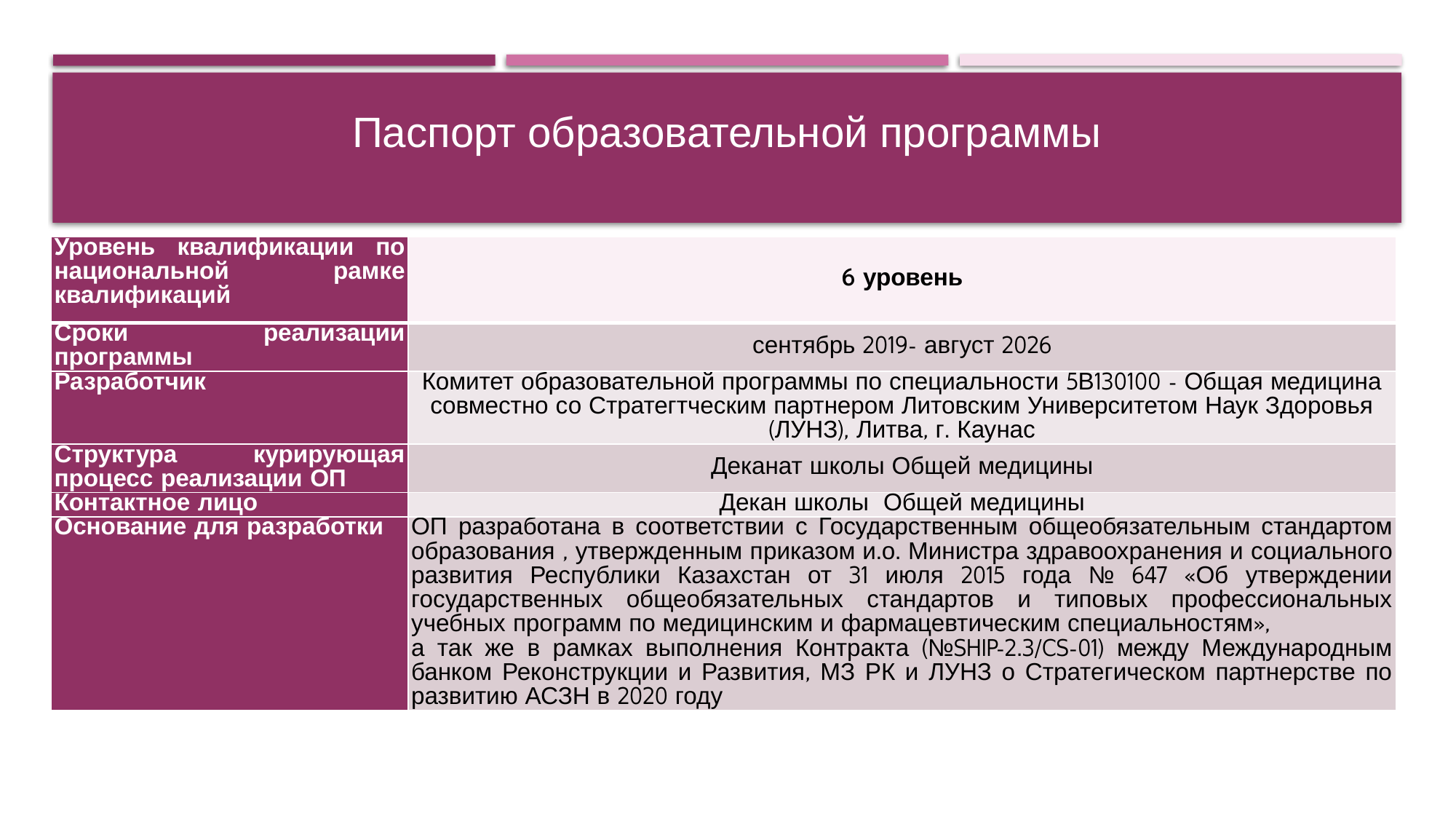

# Паспорт образовательной программы
| Уровень квалификации по национальной рамке квалификаций | 6 уровень |
| --- | --- |
| Сроки реализации программы | сентябрь 2019- август 2026 |
| Разработчик | Комитет образовательной программы по специальности 5В130100 - Общая медицина совместно со Стратегтческим партнером Литовским Университетом Наук Здоровья (ЛУНЗ), Литва, г. Каунас |
| Структура курирующая процесс реализации ОП | Деканат школы Общей медицины |
| Контактное лицо | Декан школы Общей медицины |
| Основание для разработки | ОП разработана в соответствии с Государственным общеобязательным стандартом образования , утвержденным приказом и.о. Министра здравоохранения и социального развития Республики Казахстан от 31 июля 2015 года № 647 «Об утверждении государственных общеобязательных стандартов и типовых профессиональных учебных программ по медицинским и фармацевтическим специальностям», а так же в рамках выполнения Контракта (№SHIP-2.3/CS-01) между Международным банком Реконструкции и Развития, МЗ РК и ЛУНЗ о Стратегическом партнерстве по развитию АСЗН в 2020 году |